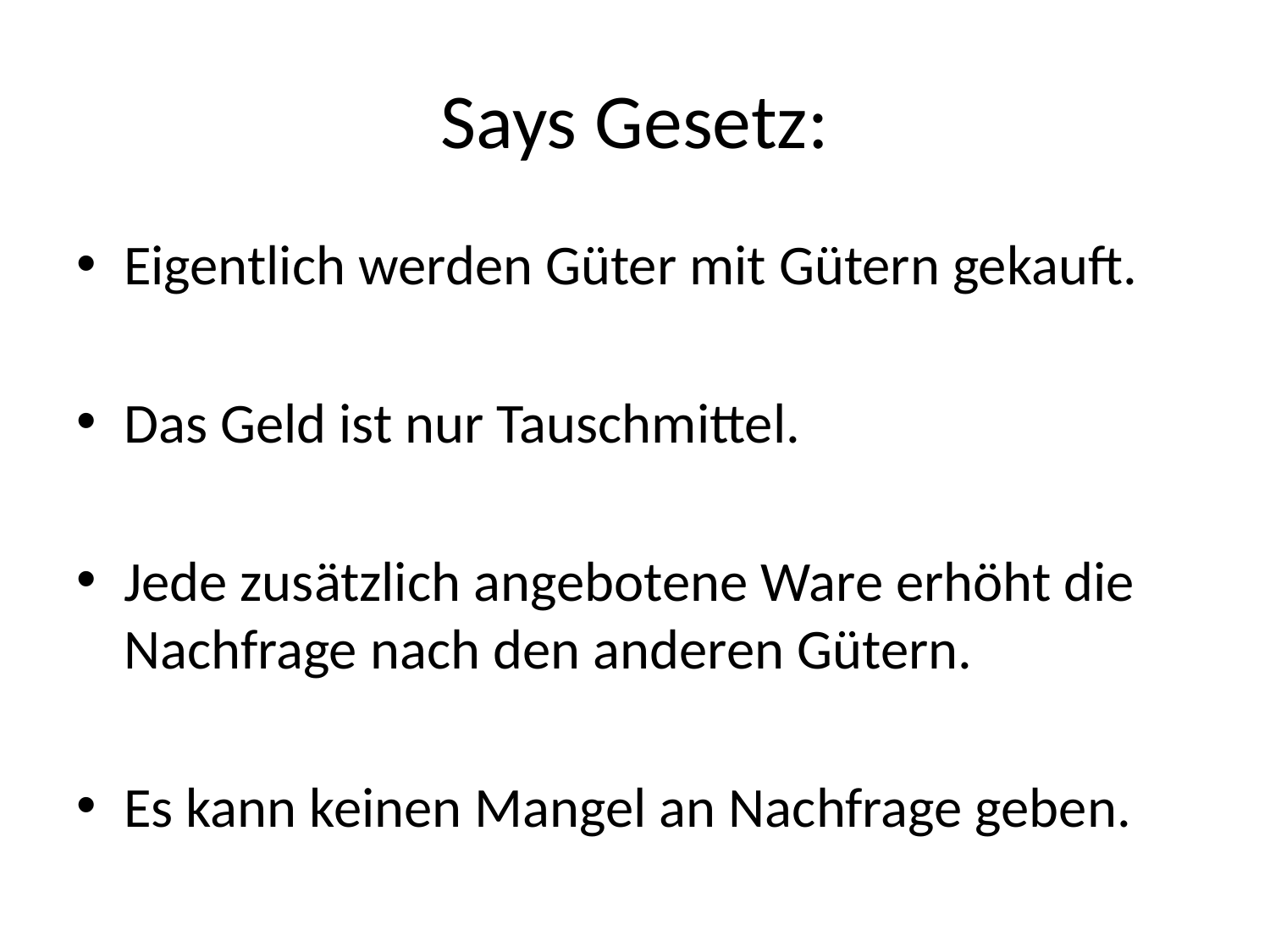

# Says Gesetz:
Eigentlich werden Güter mit Gütern gekauft.

Das Geld ist nur Tauschmittel.

Jede zusätzlich angebotene Ware erhöht die Nachfrage nach den anderen Gütern.

Es kann keinen Mangel an Nachfrage geben.